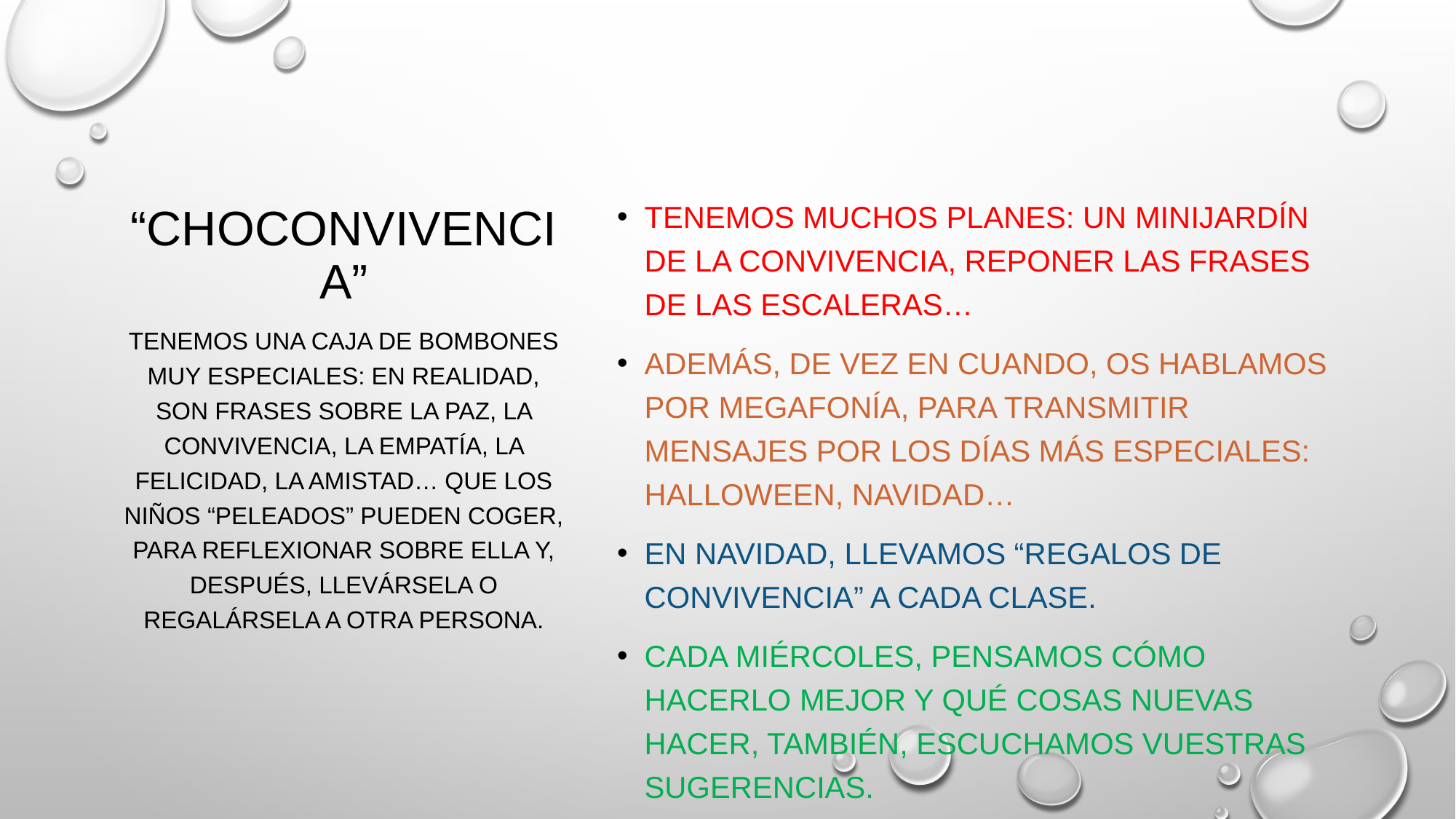

# “choconvivencia”
Tenemos muchos planes: un minijardín de la convivencia, reponer las frases de las escaleras…
además, de vez en cuando, os hablamos por megafonía, para transmitir mensajes por los días más especiales: Halloween, navidad…
En navidad, llevamos “regalos de convivencia” a cada clase.
Cada miércoles, pensamos cómo hacerlo mejor y qué cosas nuevas hacer, también, escuchamos vuestras sugerencias.
Tenemos una caja de bombones muy especiales: en realidad, son frases sobre la paz, la convivencia, la empatía, la felicidad, la amistad… que los niños “peleados” pueden coger, para reflexionar sobre ella y, después, llevársela o regalársela a otra persona.